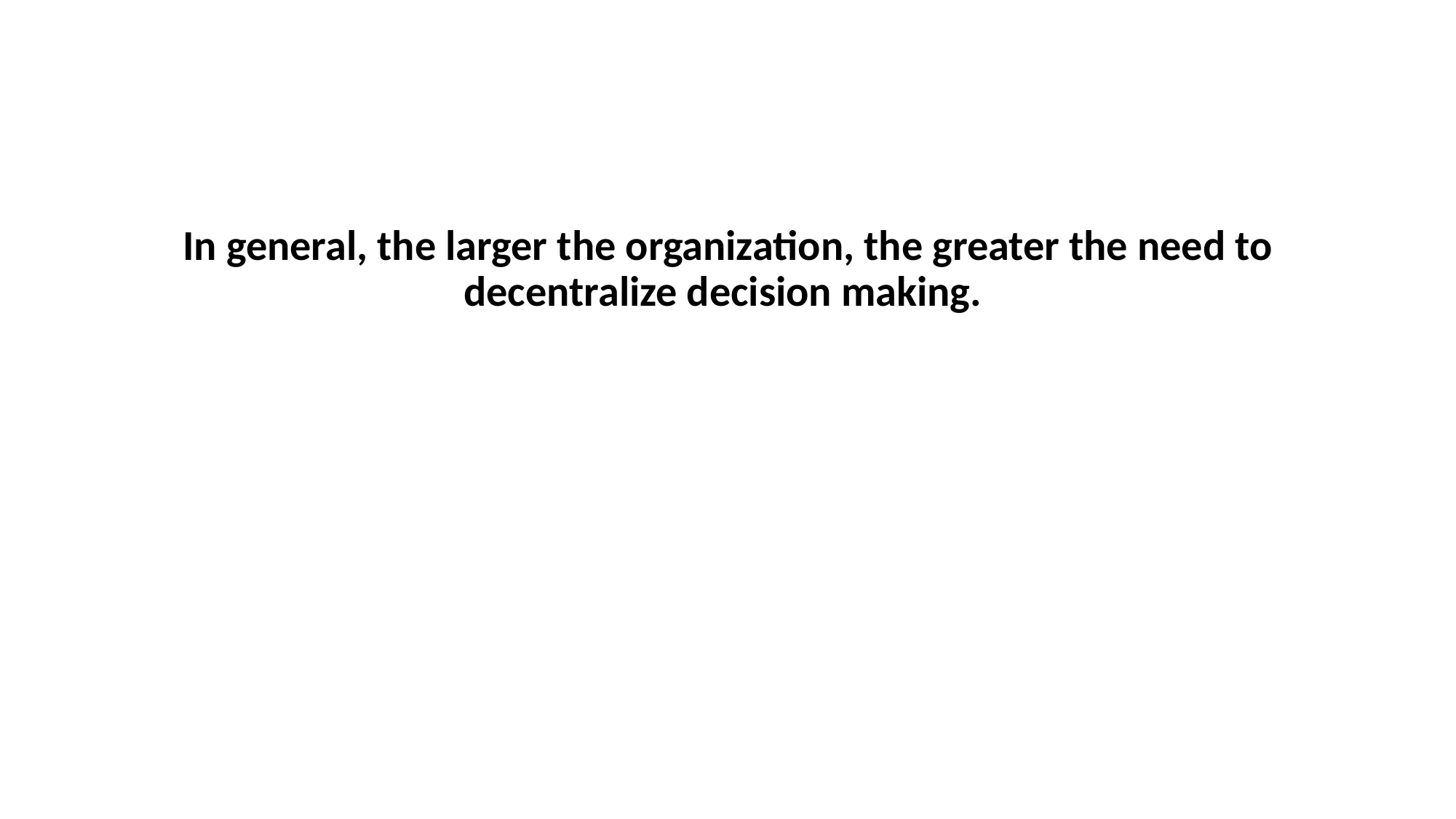

In general, the larger the organization, the greater the need to decentralize decision making.